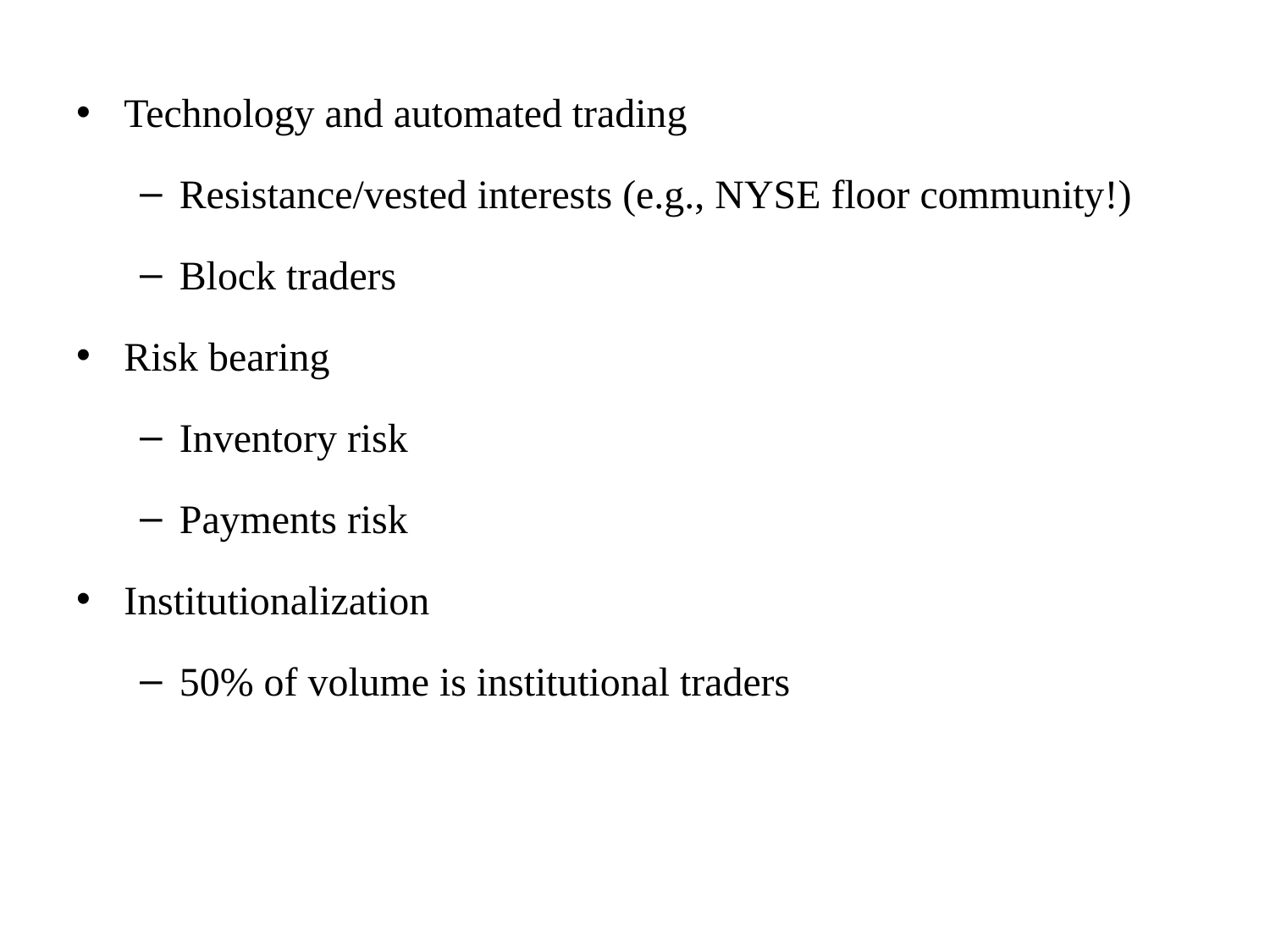

Technology and automated trading
Resistance/vested interests (e.g., NYSE floor community!)
Block traders
Risk bearing
Inventory risk
Payments risk
Institutionalization
50% of volume is institutional traders